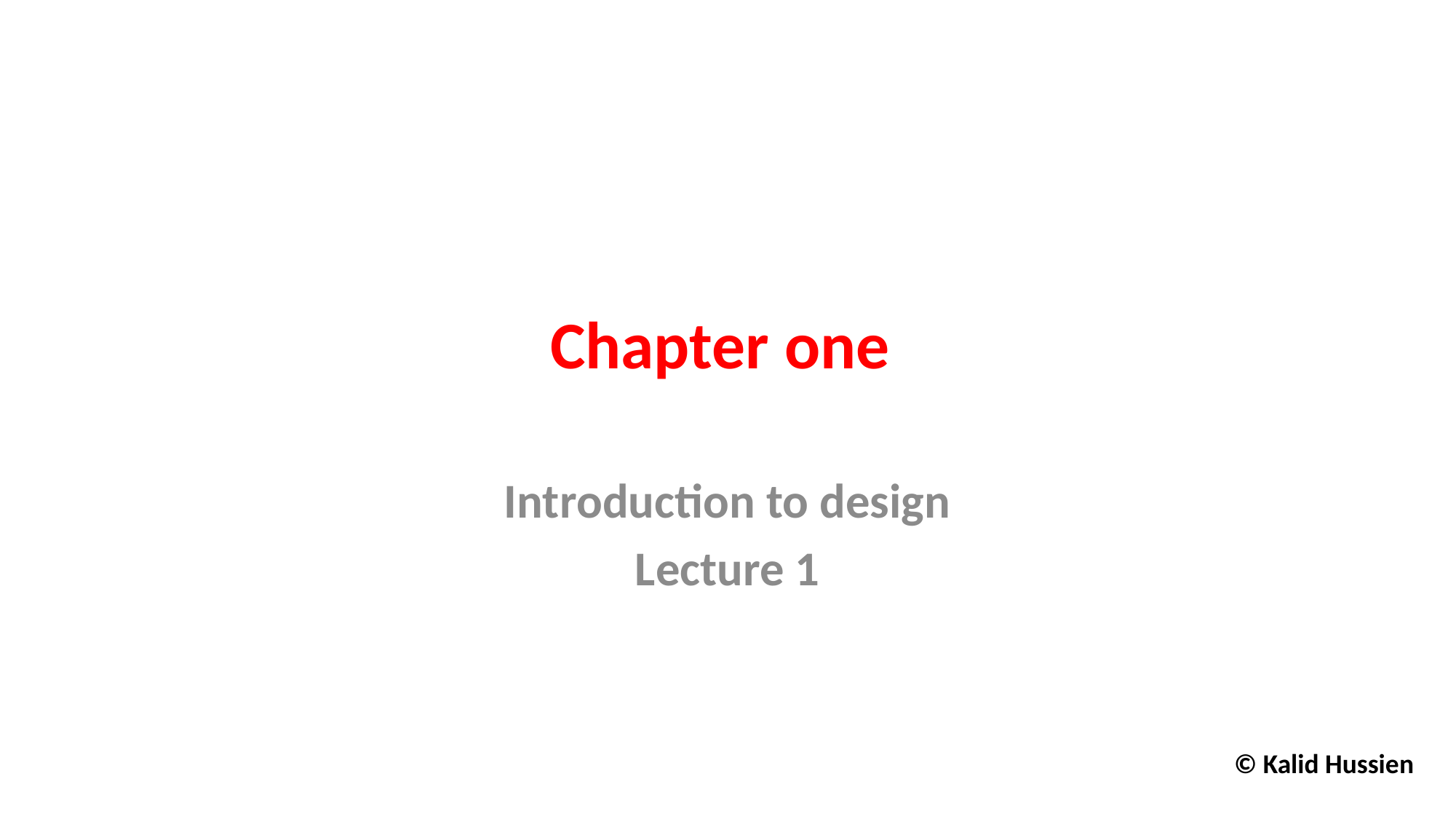

# Chapter one
Introduction to design
Lecture 1
© Kalid Hussien